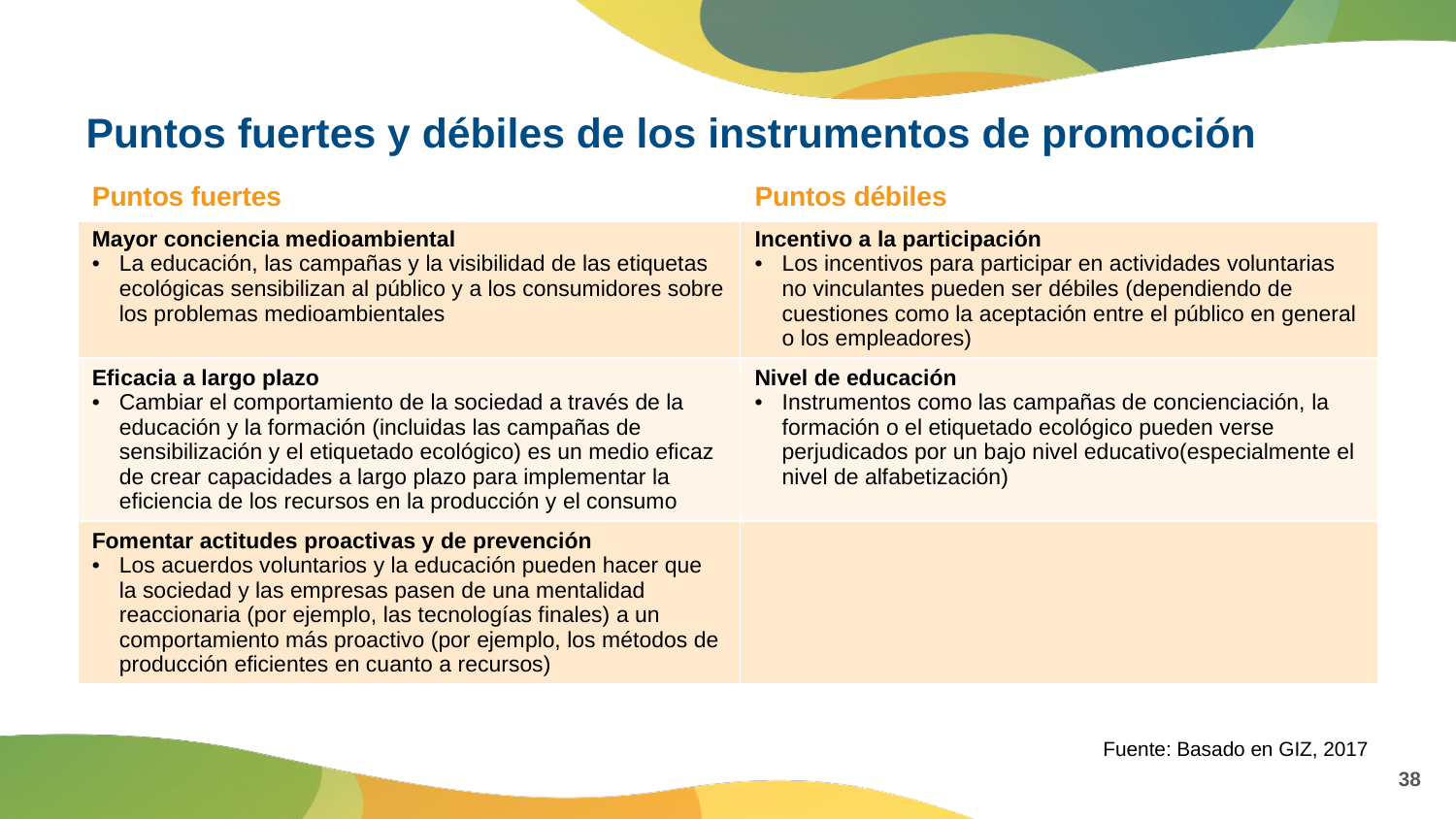

# Puntos fuertes y débiles de los instrumentos de promoción
| Puntos fuertes | Puntos débiles |
| --- | --- |
| Mayor conciencia medioambiental La educación, las campañas y la visibilidad de las etiquetas ecológicas sensibilizan al público y a los consumidores sobre los problemas medioambientales | Incentivo a la participación Los incentivos para participar en actividades voluntarias no vinculantes pueden ser débiles (dependiendo de cuestiones como la aceptación entre el público en general o los empleadores) |
| Eficacia a largo plazo Cambiar el comportamiento de la sociedad a través de la educación y la formación (incluidas las campañas de sensibilización y el etiquetado ecológico) es un medio eficaz de crear capacidades a largo plazo para implementar la eficiencia de los recursos en la producción y el consumo | Nivel de educación Instrumentos como las campañas de concienciación, la formación o el etiquetado ecológico pueden verse perjudicados por un bajo nivel educativo(especialmente el nivel de alfabetización) |
| Fomentar actitudes proactivas y de prevención Los acuerdos voluntarios y la educación pueden hacer que la sociedad y las empresas pasen de una mentalidad reaccionaria (por ejemplo, las tecnologías finales) a un comportamiento más proactivo (por ejemplo, los métodos de producción eficientes en cuanto a recursos) |  |
Fuente: Basado en GIZ, 2017
38